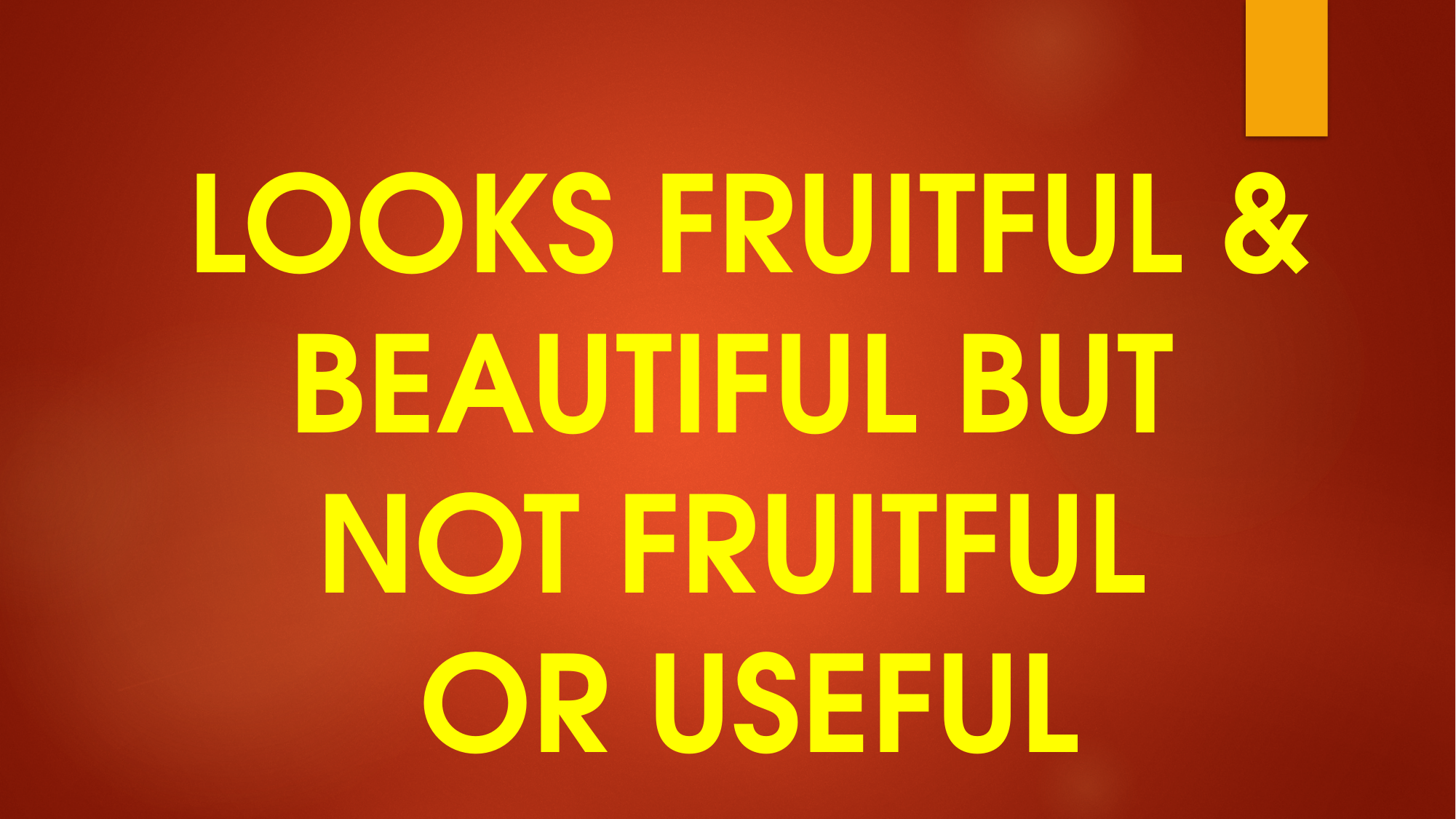

LOOKS FRUITFUL &
BEAUTIFUL BUT
NOT FRUITFUL
OR USEFUL